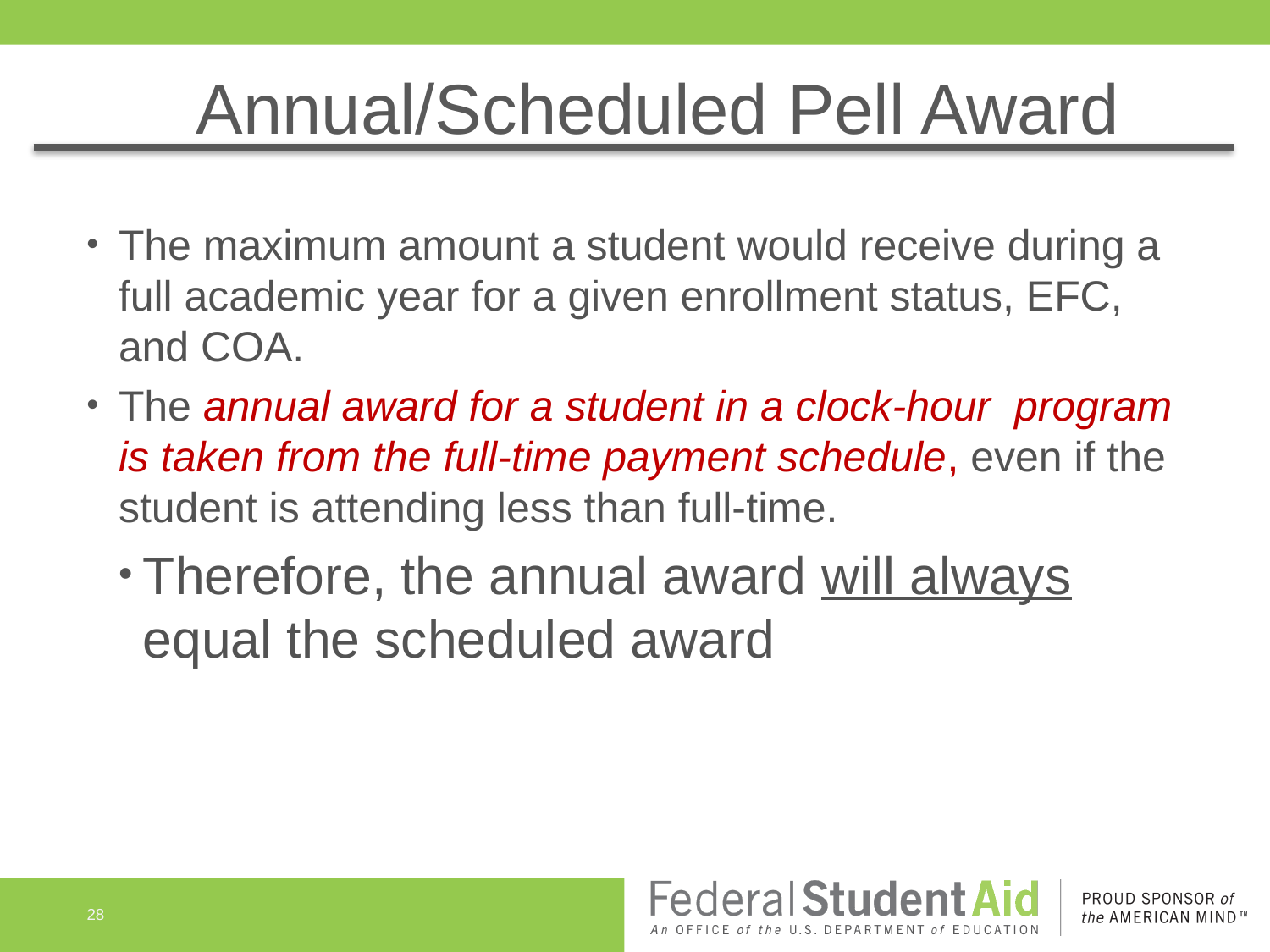

# Annual/Scheduled Pell Award
The maximum amount a student would receive during a full academic year for a given enrollment status, EFC, and COA.
The annual award for a student in a clock-hour  program is taken from the full-time payment schedule, even if the student is attending less than full-time.
Therefore, the annual award will always equal the scheduled award
28